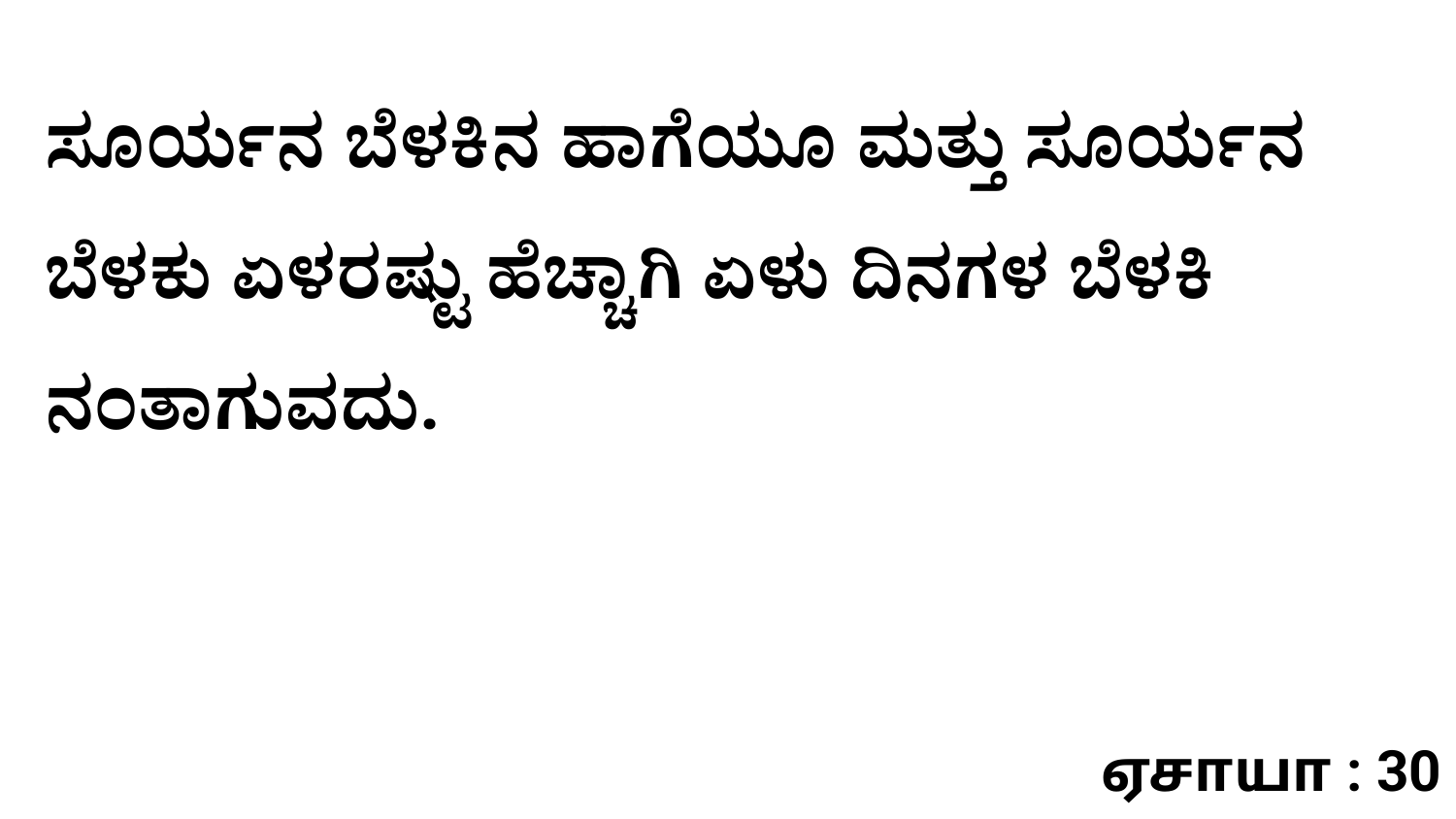

ಸೂರ್ಯನ ಬೆಳಕಿನ ಹಾಗೆಯೂ ಮತ್ತು ಸೂರ್ಯನ ಬೆಳಕು ಏಳರಷ್ಟು ಹೆಚ್ಚಾಗಿ ಏಳು ದಿನಗಳ ಬೆಳಕಿ ನಂತಾಗುವದು.
ஏசாயா : 30